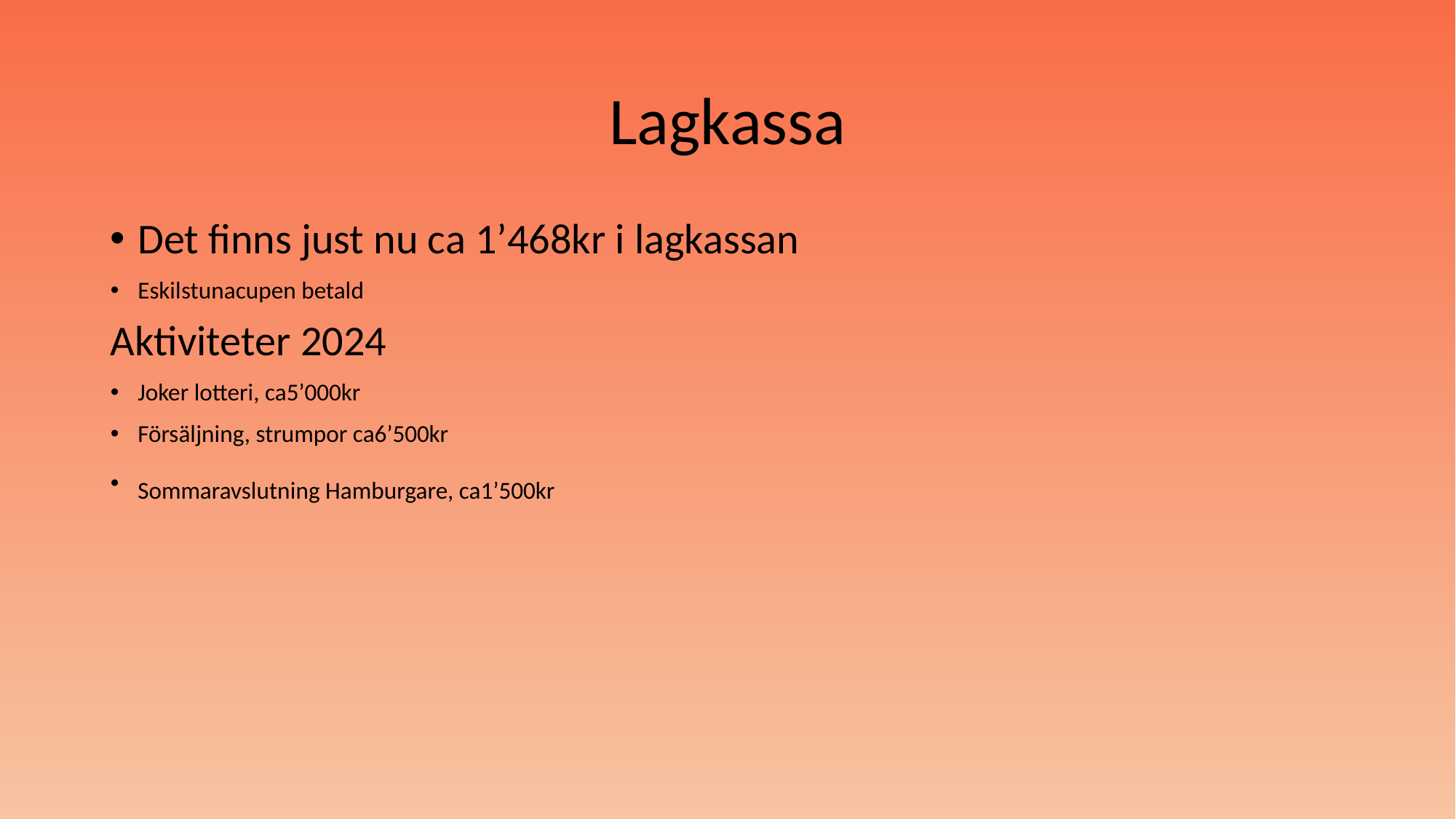

# Lagkassa
Det finns just nu ca 1’468kr i lagkassan
Eskilstunacupen betald
Aktiviteter 2024
Joker lotteri, ca5’000kr
Försäljning, strumpor ca6’500kr
Sommaravslutning Hamburgare, ca1’500kr